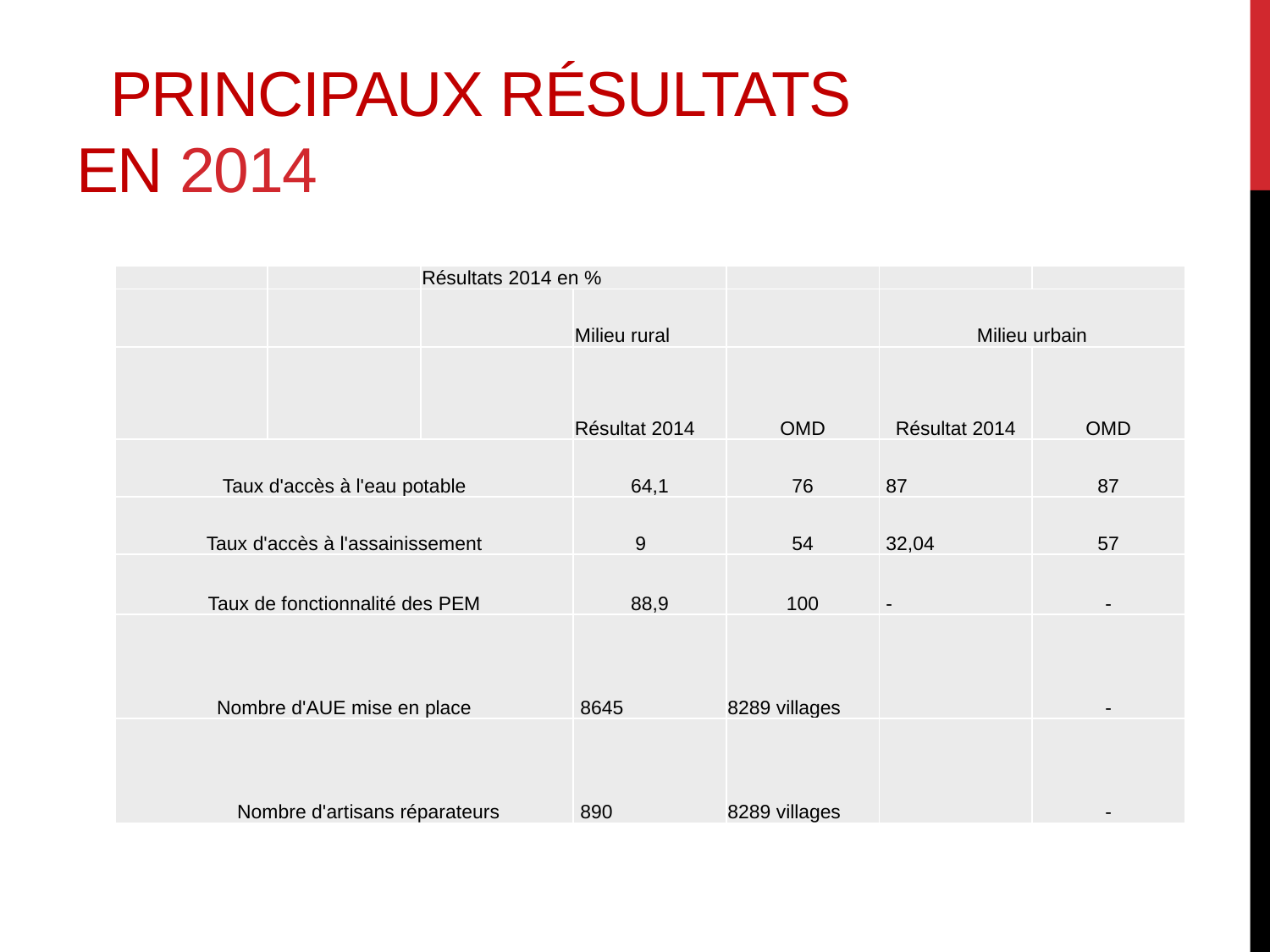

# Principaux résultats en 2014
|  |  | Résultats 2014 en % |  |  |  |  |
| --- | --- | --- | --- | --- | --- | --- |
|  |  |  | Milieu rural |  | Milieu urbain |  |
|  |  |  | Résultat 2014 | OMD | Résultat 2014 | OMD |
| Taux d'accès à l'eau potable |  |  | 64,1 | 76 | 87 | 87 |
| Taux d'accès à l'assainissement |  |  | 9 | 54 | 32,04 | 57 |
| Taux de fonctionnalité des PEM |  |  | 88,9 | 100 | - | - |
| Nombre d'AUE mise en place |  |  | 8645 | 8289 villages |  | - |
| Nombre d'artisans réparateurs |  |  | 890 | 8289 villages |  | - |